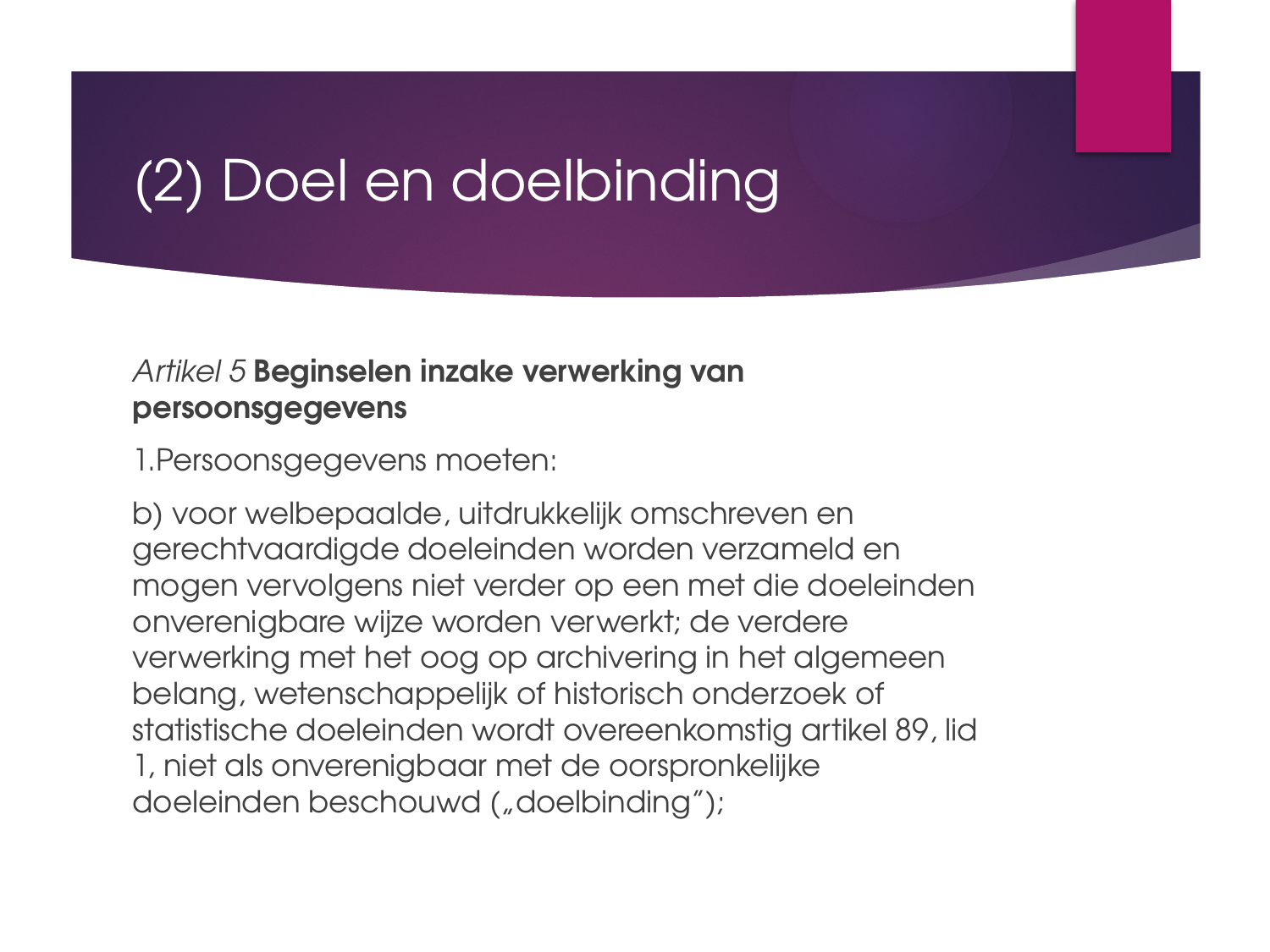

# (2) Doel en doelbinding
Artikel 5 Beginselen inzake verwerking van persoonsgegevens
1.Persoonsgegevens moeten:
b) voor welbepaalde, uitdrukkelijk omschreven en gerechtvaardigde doeleinden worden verzameld en mogen vervolgens niet verder op een met die doeleinden onverenigbare wijze worden verwerkt; de verdere verwerking met het oog op archivering in het algemeen belang, wetenschappelijk of historisch onderzoek of statistische doeleinden wordt overeenkomstig artikel 89, lid 1, niet als onverenigbaar met de oorspronkelijke doeleinden beschouwd („doelbinding”);